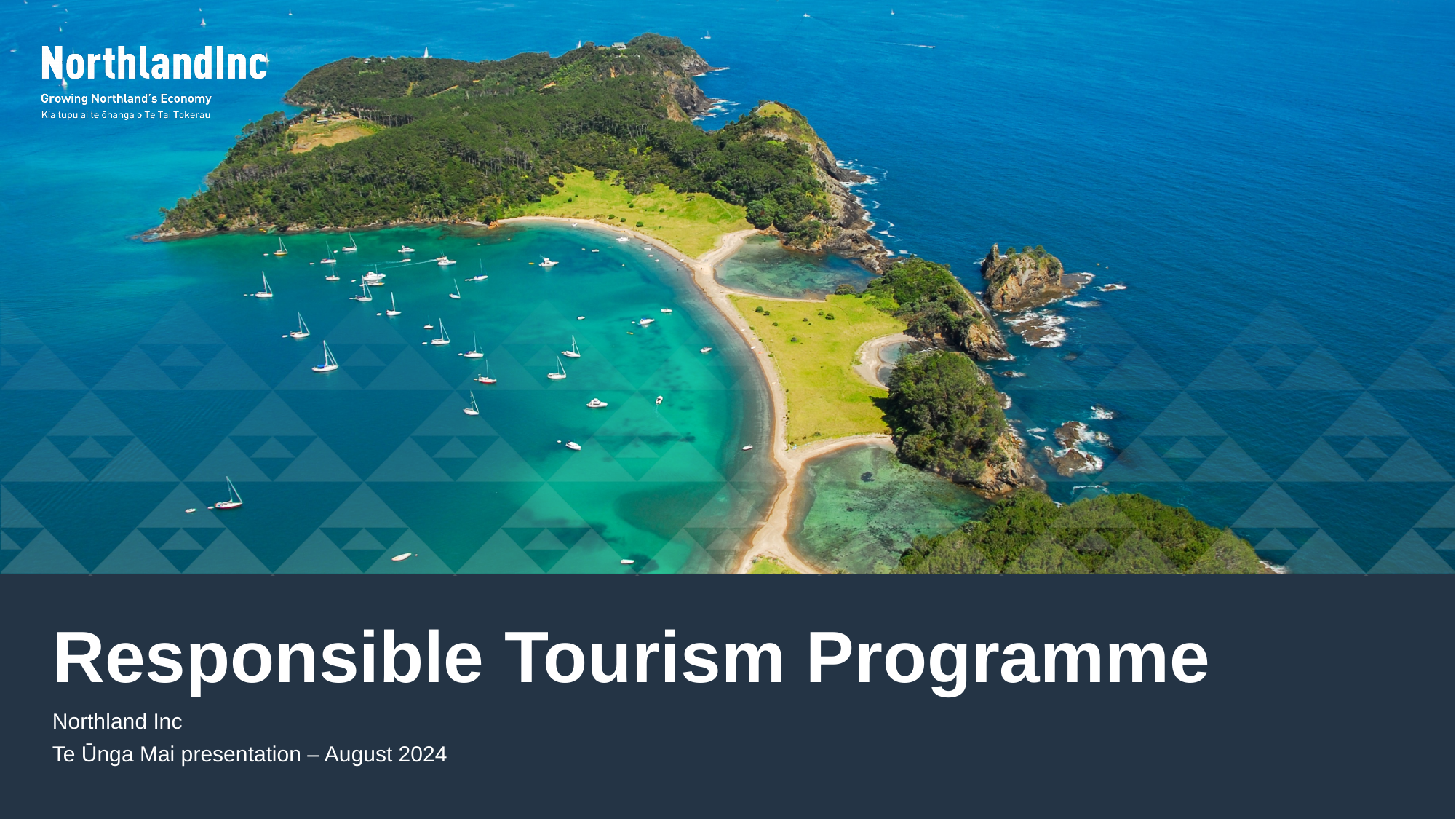

# Responsible Tourism Programme
Northland Inc
Te Ūnga Mai presentation – August 2024